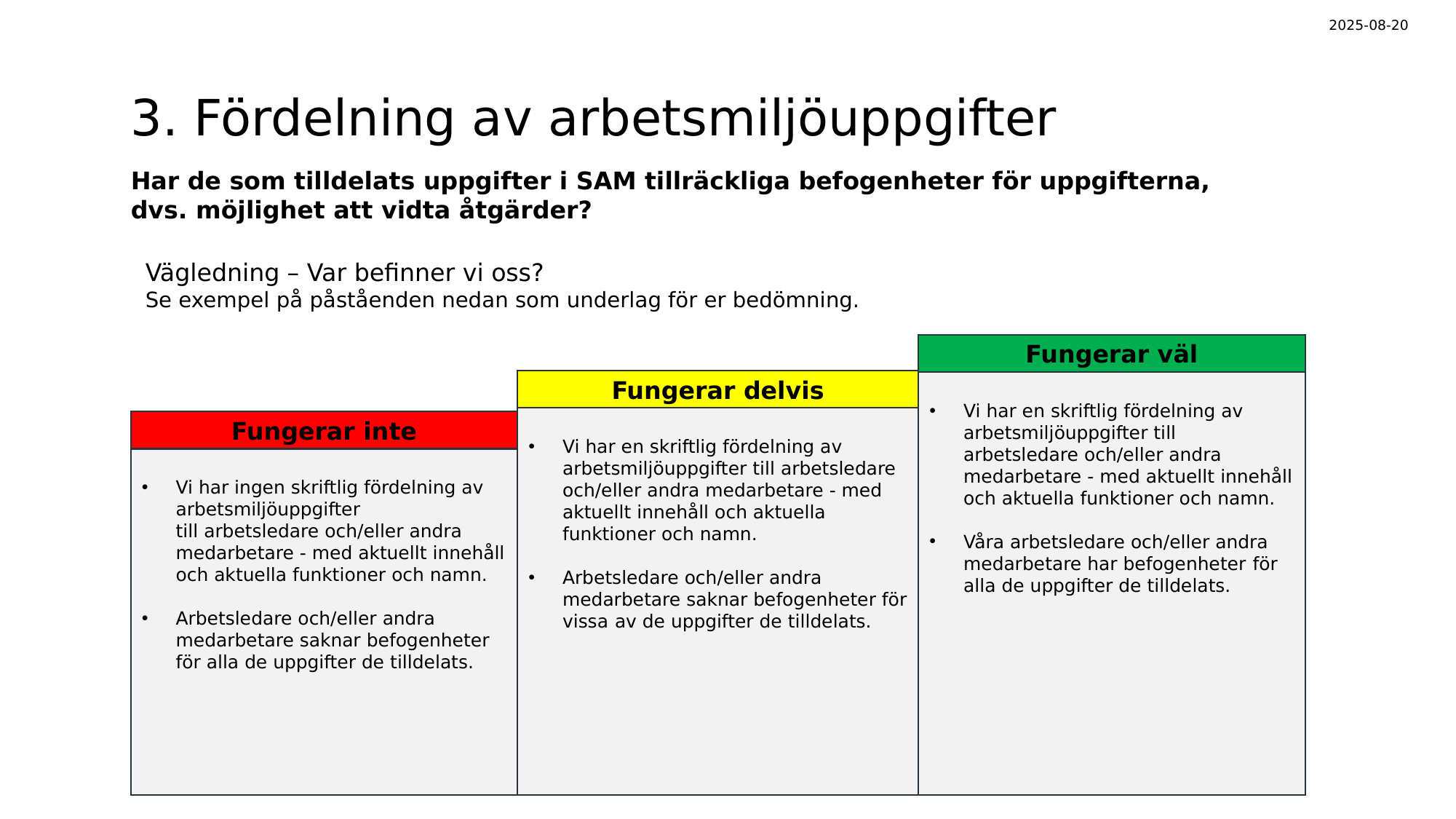

2025-08-20
# 3. Fördelning av arbetsmiljöuppgifter
Har de som tilldelats uppgifter i SAM tillräckliga befogenheter för uppgifterna, dvs. möjlighet att vidta åtgärder?
Vägledning – Var befinner vi oss?
Se exempel på påståenden nedan som underlag för er bedömning.
Fungerar väl
Fungerar delvis

Vi har en skriftlig fördelning av arbetsmiljöuppgifter till arbetsledare och/eller andra medarbetare - med aktuellt innehåll och aktuella funktioner och namn.

Våra arbetsledare och/eller andra medarbetare har befogenheter för alla de uppgifter de tilldelats.

Vi har en skriftlig fördelning av arbetsmiljöuppgifter till arbetsledare och/eller andra medarbetare - med aktuellt innehåll och aktuella funktioner och namn.

Arbetsledare och/eller andra medarbetare saknar befogenheter för vissa av de uppgifter de tilldelats.

Fungerar inte

Vi har ingen skriftlig fördelning av arbetsmiljöuppgifter till arbetsledare och/eller andra medarbetare - med aktuellt innehåll och aktuella funktioner och namn.

Arbetsledare och/eller andra medarbetare saknar befogenheter för alla de uppgifter de tilldelats.